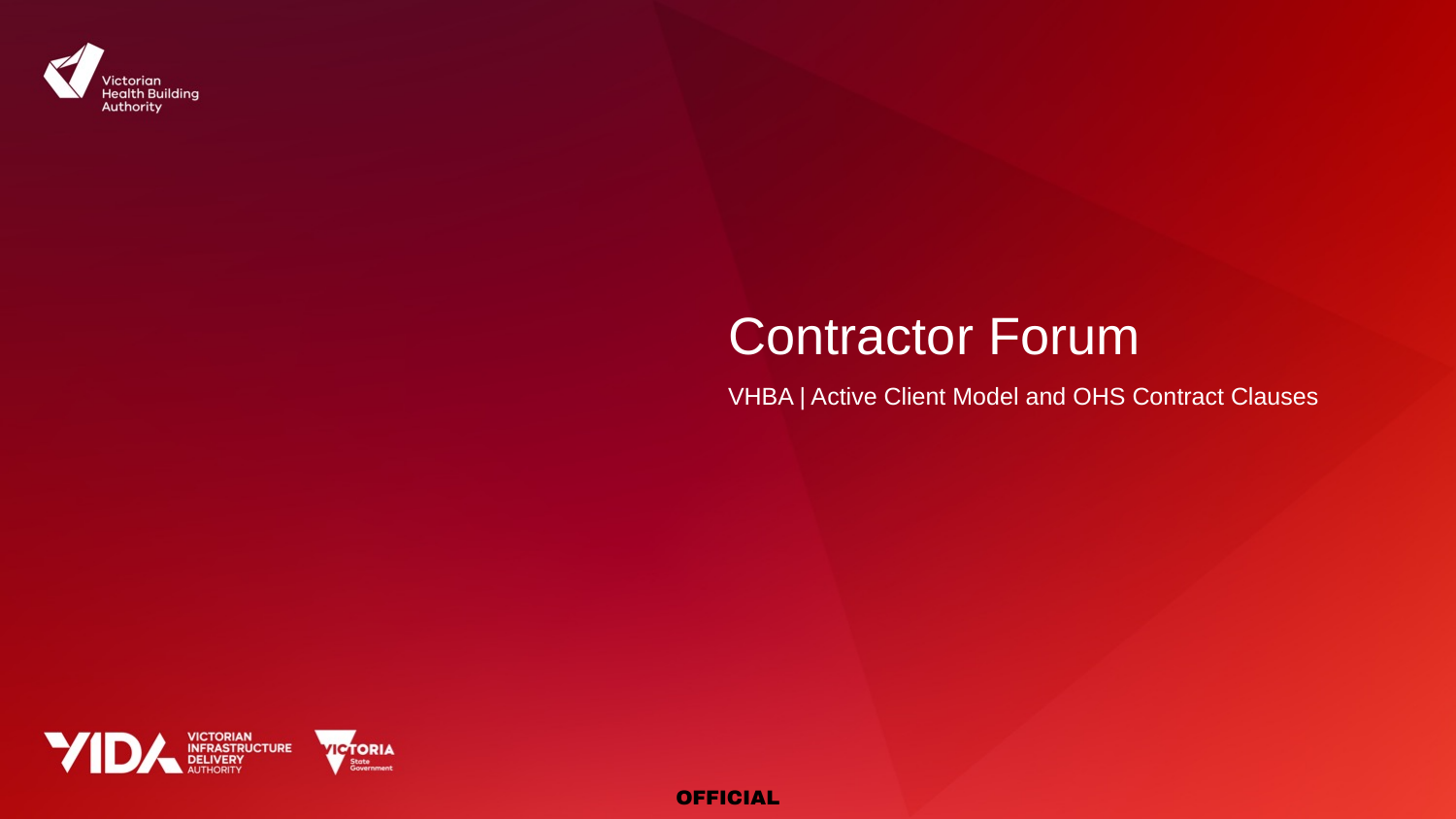

# Contractor Forum
VHBA | Active Client Model and OHS Contract Clauses